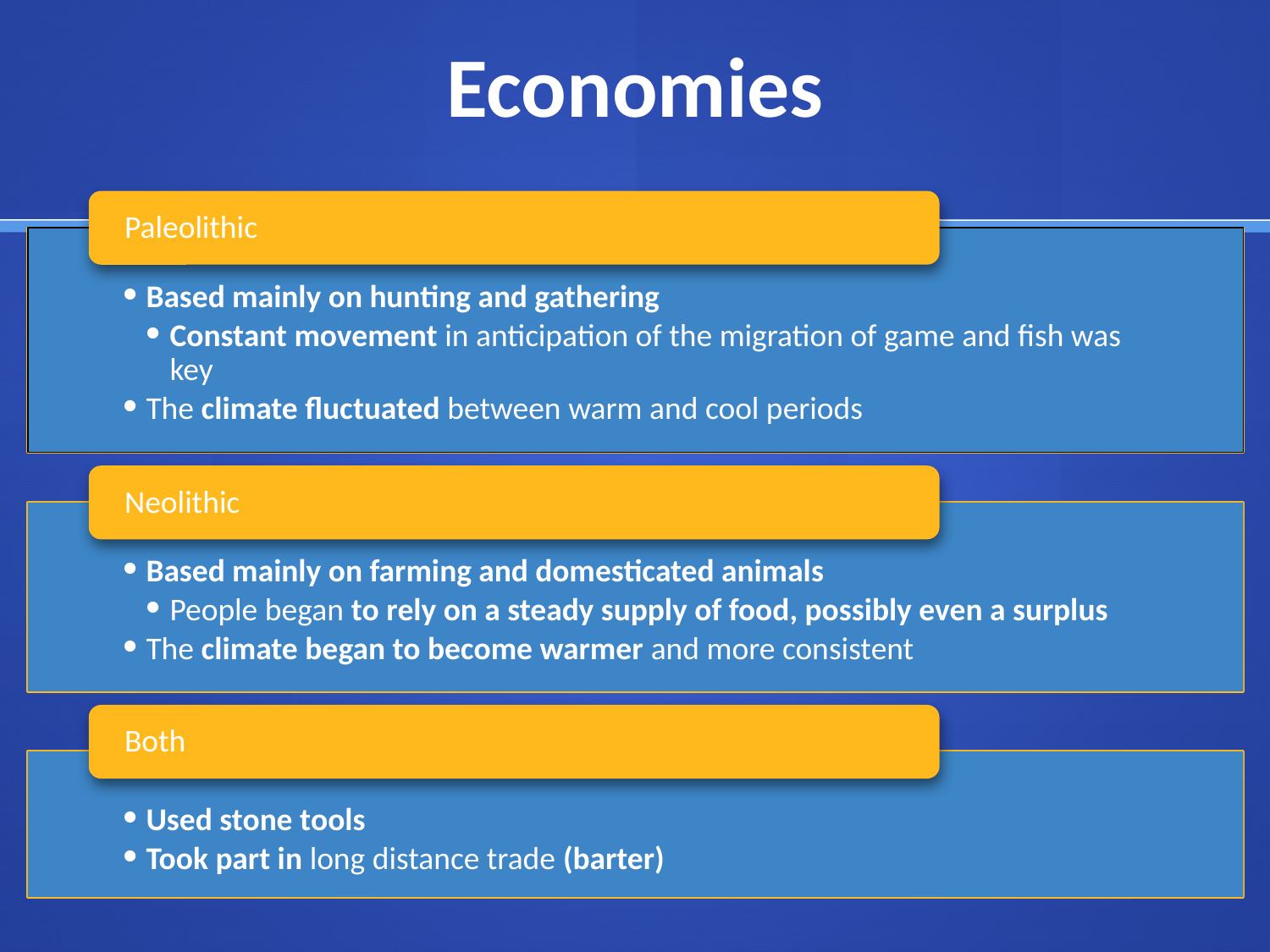

# Economies

Paleolithic

Based mainly on hunting and gathering
Constant movement in anticipation of the migration of game and fish was key
The climate fluctuated between warm and cool periods

Neolithic

Based mainly on farming and domesticated animals
People began to rely on a steady supply of food, possibly even a surplus
The climate began to become warmer and more consistent

Both

Used stone tools
Took part in long distance trade (barter)